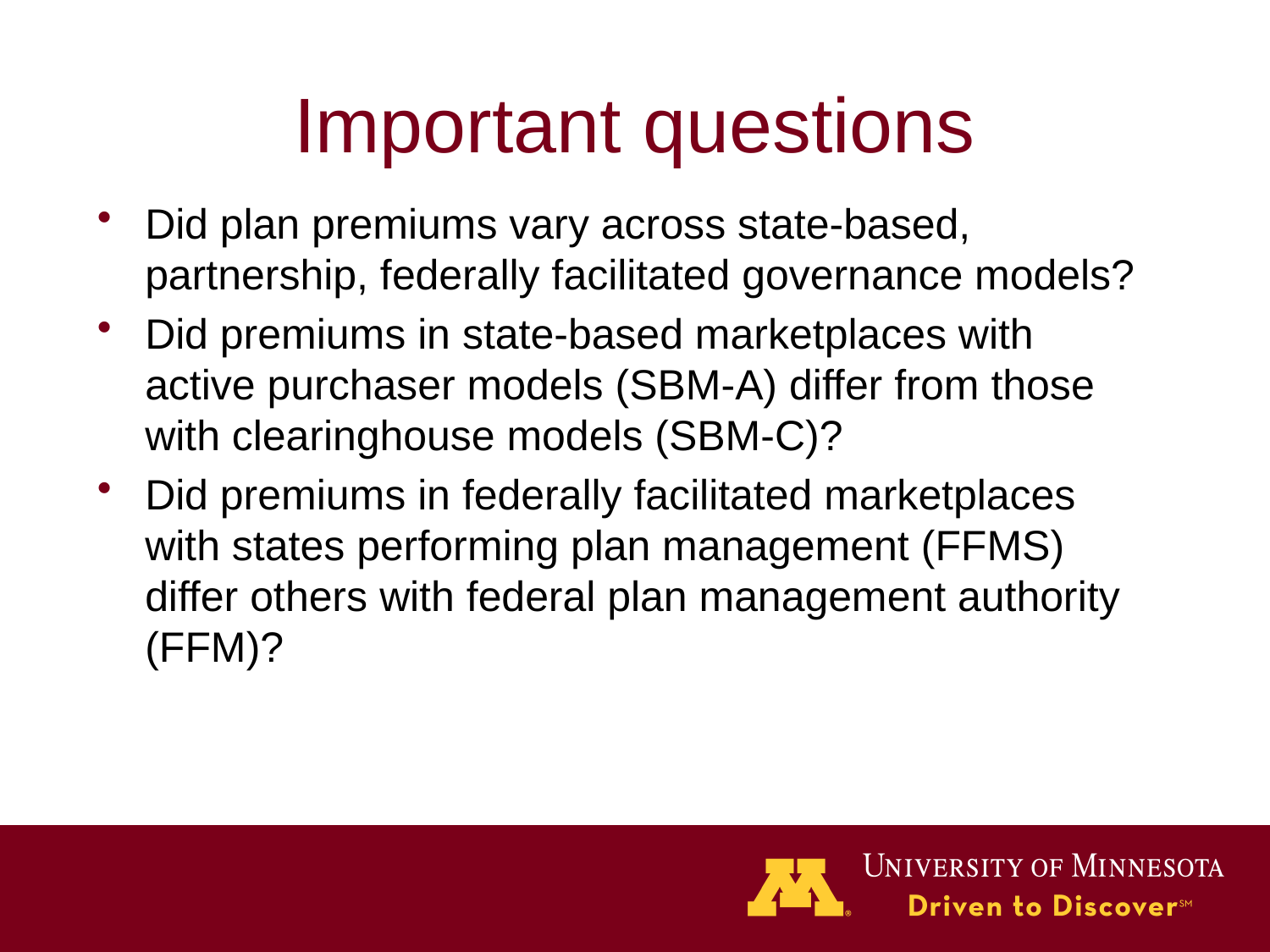

# Important questions
Did plan premiums vary across state-based, partnership, federally facilitated governance models?
Did premiums in state-based marketplaces with active purchaser models (SBM-A) differ from those with clearinghouse models (SBM-C)?
Did premiums in federally facilitated marketplaces with states performing plan management (FFMS) differ others with federal plan management authority (FFM)?